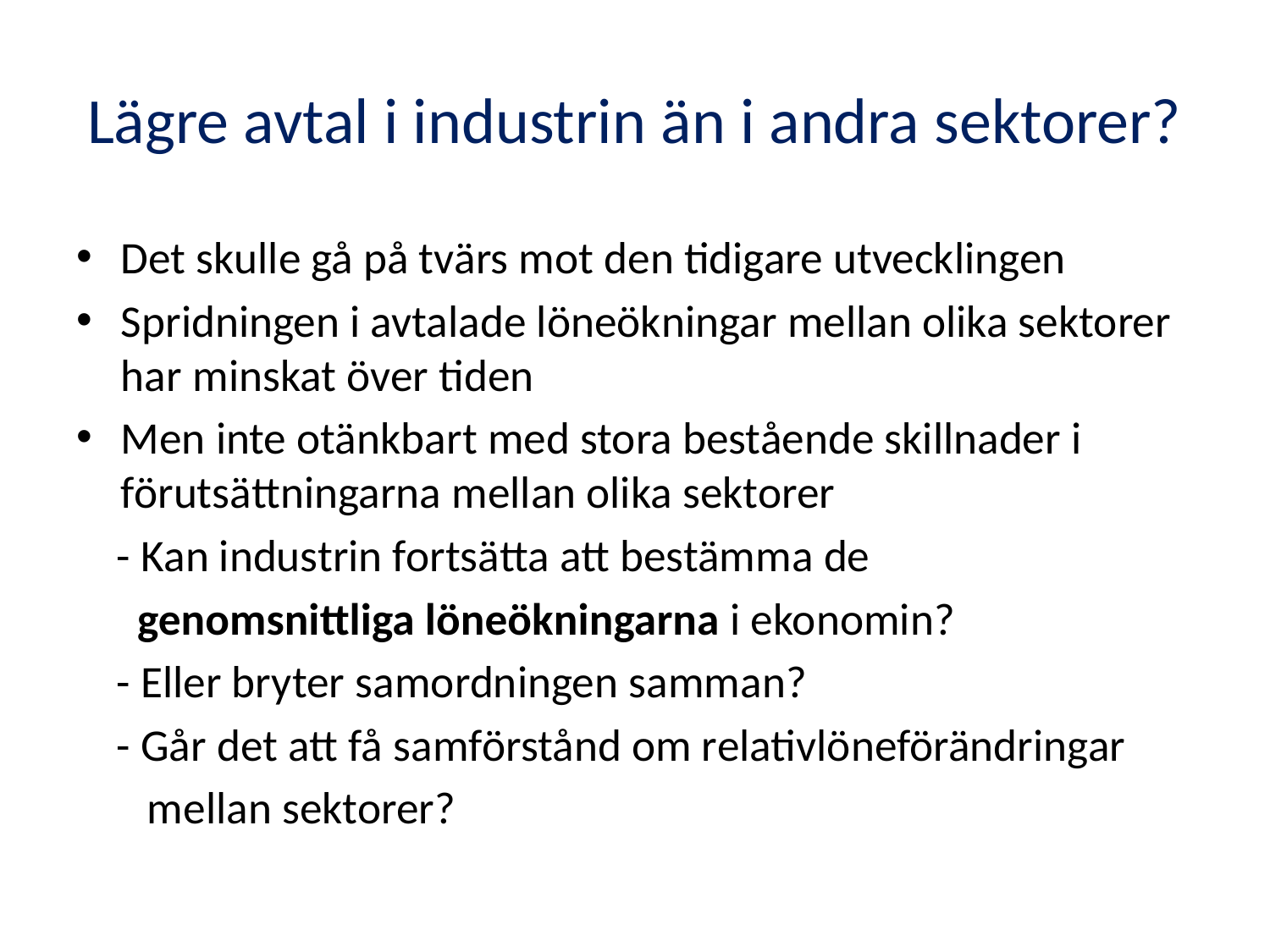

# Lägre avtal i industrin än i andra sektorer?
Det skulle gå på tvärs mot den tidigare utvecklingen
Spridningen i avtalade löneökningar mellan olika sektorer har minskat över tiden
Men inte otänkbart med stora bestående skillnader i förutsättningarna mellan olika sektorer
    - Kan industrin fortsätta att bestämma de
      genomsnittliga löneökningarna i ekonomin?
    - Eller bryter samordningen samman?
    - Går det att få samförstånd om relativlöneförändringar
       mellan sektorer?